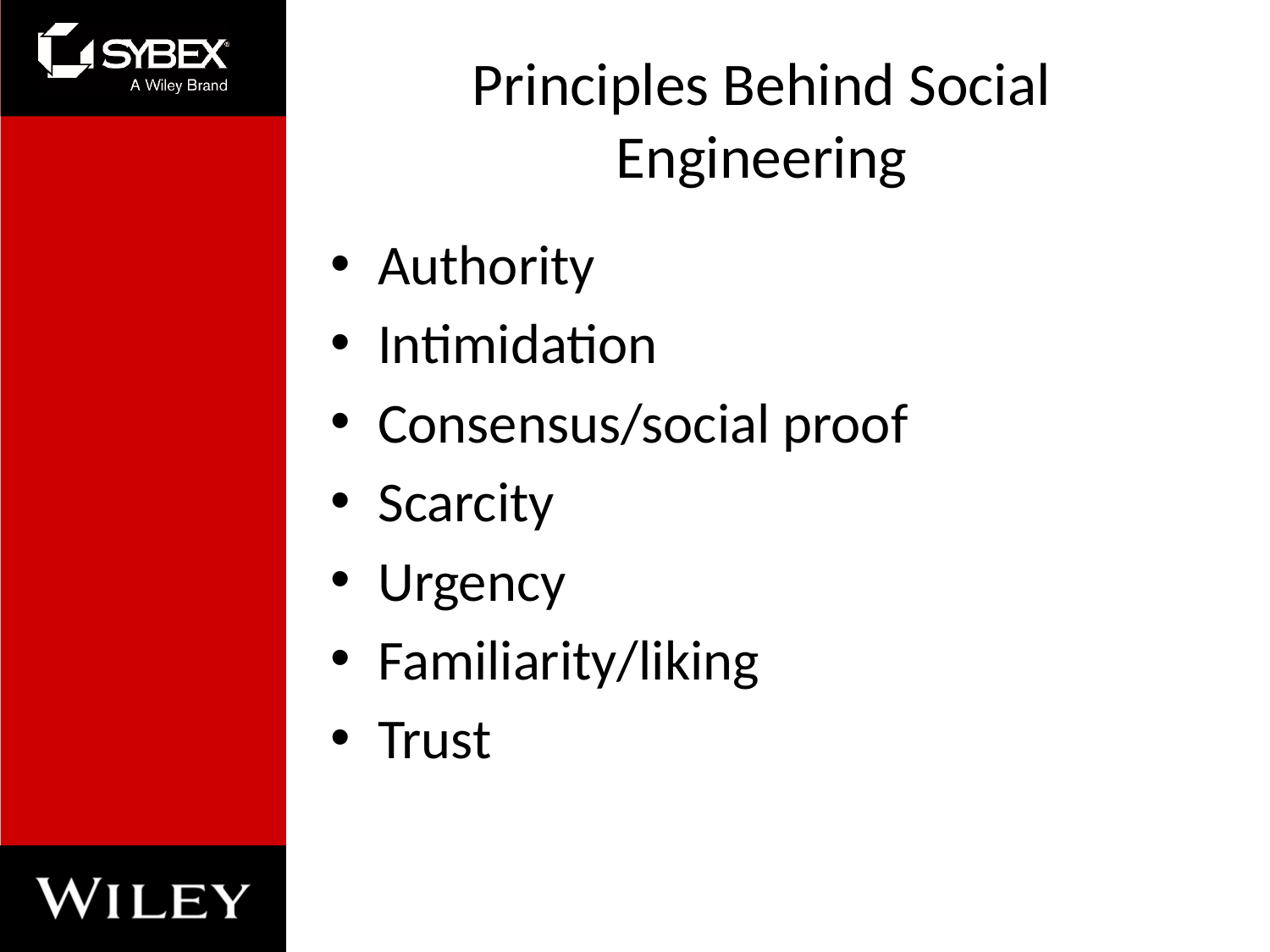

# Principles Behind Social Engineering
Authority
Intimidation
Consensus/social proof
Scarcity
Urgency
Familiarity/liking
Trust